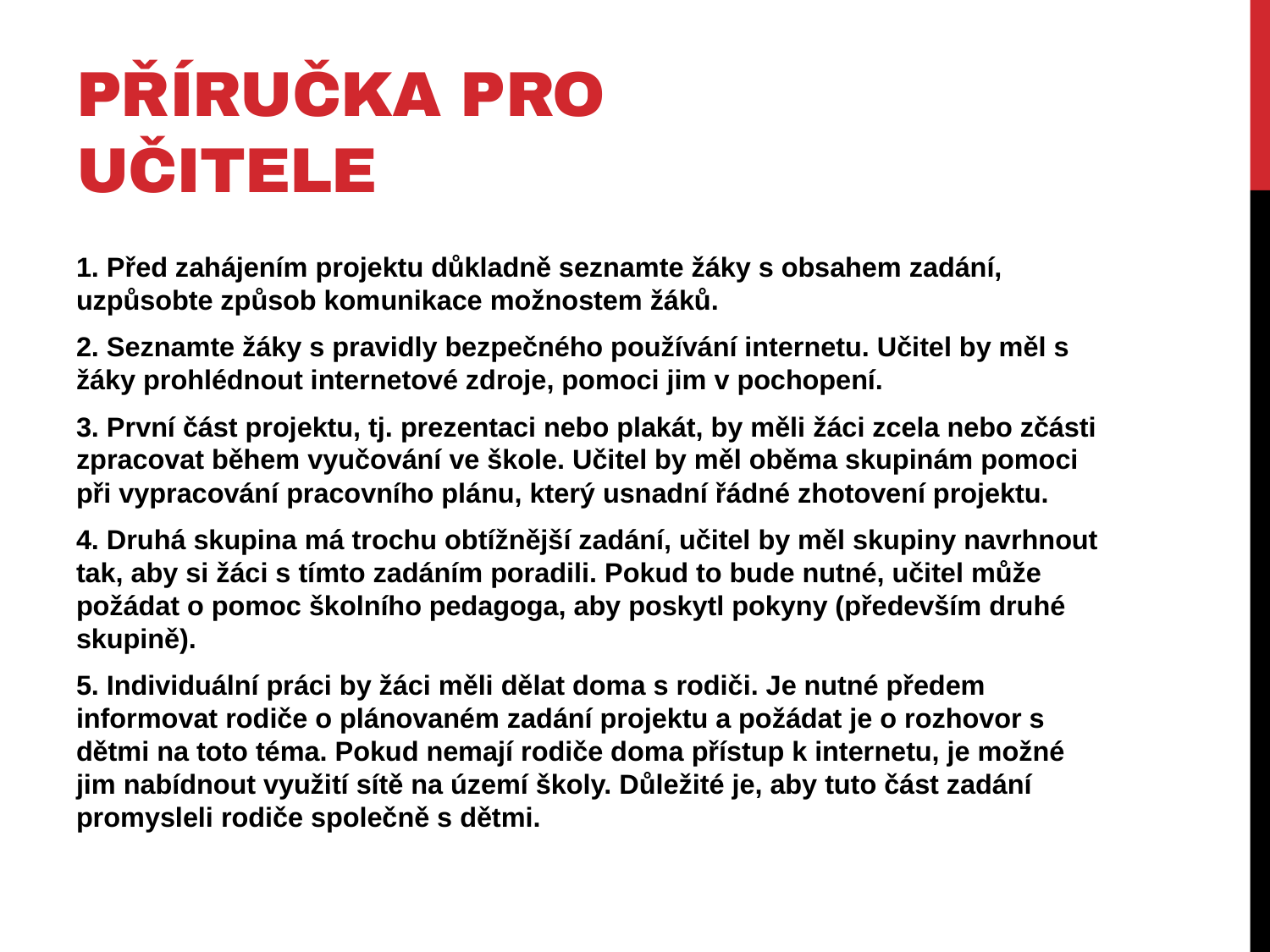

# Příručka pro učitele
1. Před zahájením projektu důkladně seznamte žáky s obsahem zadání, uzpůsobte způsob komunikace možnostem žáků.
2. Seznamte žáky s pravidly bezpečného používání internetu. Učitel by měl s žáky prohlédnout internetové zdroje, pomoci jim v pochopení.
3. První část projektu, tj. prezentaci nebo plakát, by měli žáci zcela nebo zčásti zpracovat během vyučování ve škole. Učitel by měl oběma skupinám pomoci při vypracování pracovního plánu, který usnadní řádné zhotovení projektu.
4. Druhá skupina má trochu obtížnější zadání, učitel by měl skupiny navrhnout tak, aby si žáci s tímto zadáním poradili. Pokud to bude nutné, učitel může požádat o pomoc školního pedagoga, aby poskytl pokyny (především druhé skupině).
5. Individuální práci by žáci měli dělat doma s rodiči. Je nutné předem informovat rodiče o plánovaném zadání projektu a požádat je o rozhovor s dětmi na toto téma. Pokud nemají rodiče doma přístup k internetu, je možné jim nabídnout využití sítě na území školy. Důležité je, aby tuto část zadání promysleli rodiče společně s dětmi.